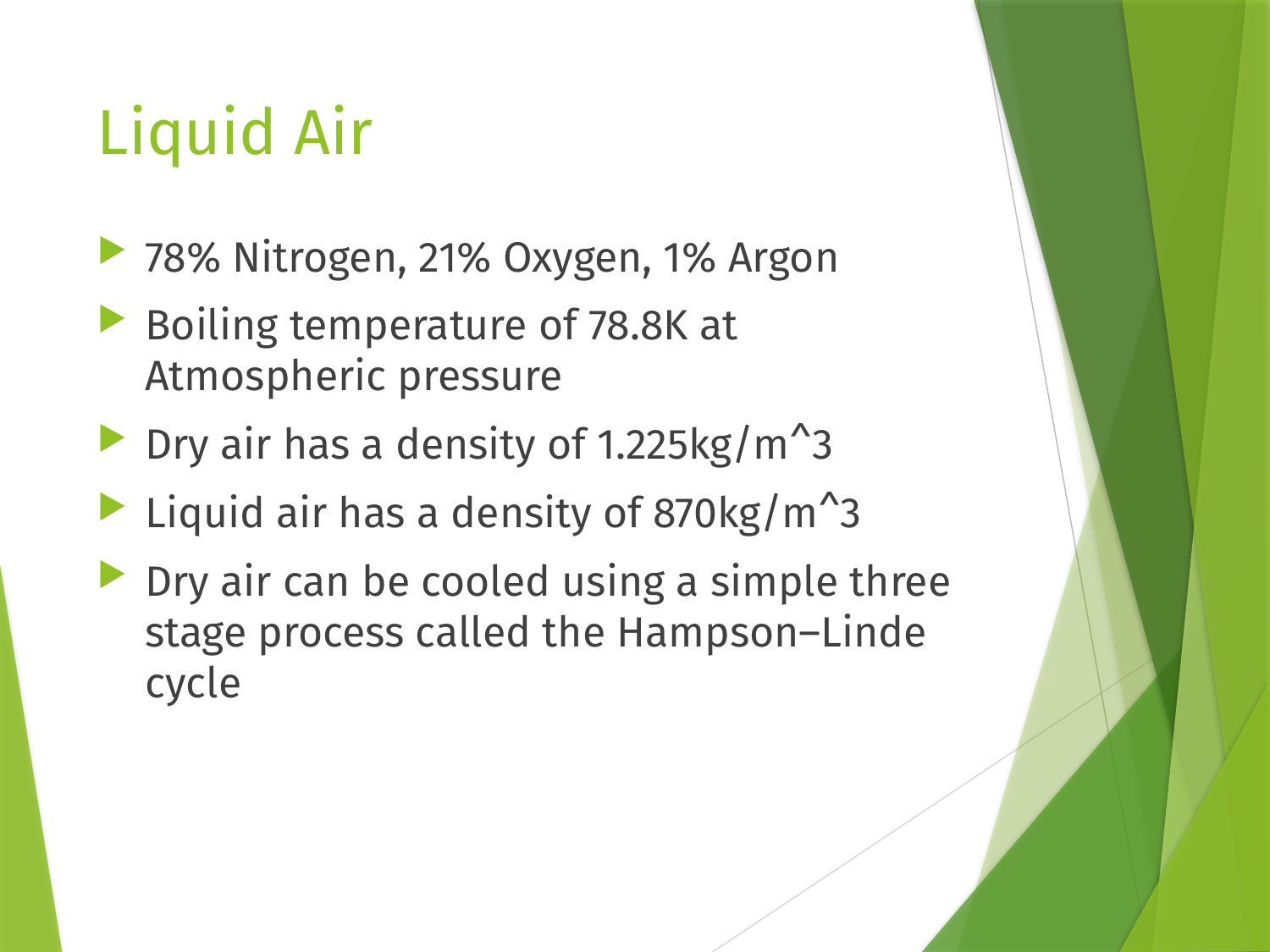

# Liquid Air
78% Nitrogen, 21% Oxygen, 1% Argon
Boiling temperature of 78.8K at Atmospheric pressure
Dry air has a density of 1.225kg/m^3
Liquid air has a density of 870kg/m^3
Dry air can be cooled using a simple three stage process called the Hampson–Linde cycle